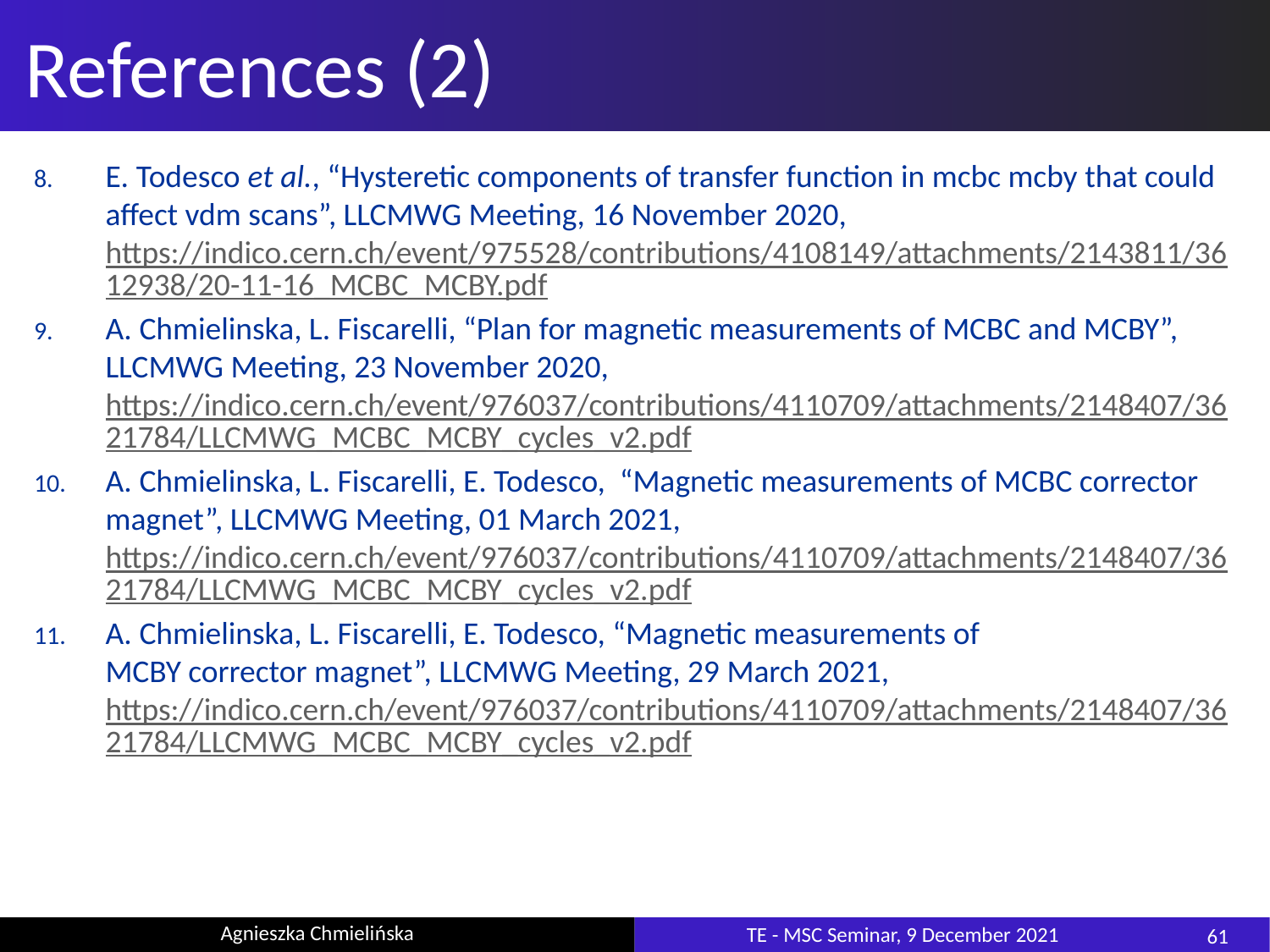

# References (2)
E. Todesco et al., “Hysteretic components of transfer function in mcbc mcby that could affect vdm scans”, LLCMWG Meeting, 16 November 2020, https://indico.cern.ch/event/975528/contributions/4108149/attachments/2143811/3612938/20-11-16_MCBC_MCBY.pdf
A. Chmielinska, L. Fiscarelli, “Plan for magnetic measurements of MCBC and MCBY”, LLCMWG Meeting, 23 November 2020, https://indico.cern.ch/event/976037/contributions/4110709/attachments/2148407/3621784/LLCMWG_MCBC_MCBY_cycles_v2.pdf
A. Chmielinska, L. Fiscarelli, E. Todesco,  “Magnetic measurements of MCBC corrector magnet”, LLCMWG Meeting, 01 March 2021, https://indico.cern.ch/event/976037/contributions/4110709/attachments/2148407/3621784/LLCMWG_MCBC_MCBY_cycles_v2.pdf
A. Chmielinska, L. Fiscarelli, E. Todesco, “Magnetic measurements of
MCBY corrector magnet”, LLCMWG Meeting, 29 March 2021, https://indico.cern.ch/event/976037/contributions/4110709/attachments/2148407/3621784/LLCMWG_MCBC_MCBY_cycles_v2.pdf

61